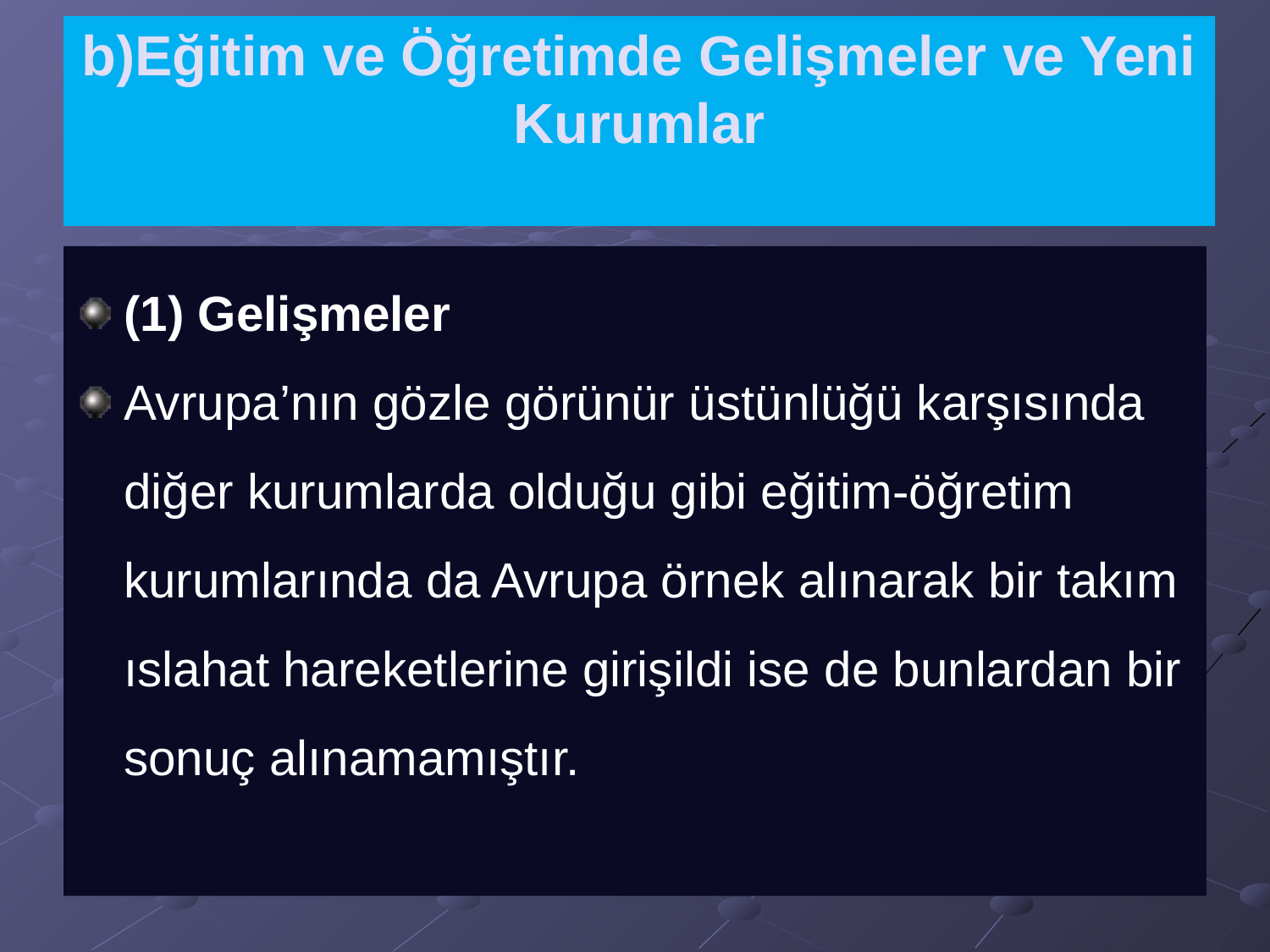

# b)Eğitim ve Öğretimde Gelişmeler ve Yeni Kurumlar
(1) Gelişmeler
Avrupa’nın gözle görünür üstünlüğü karşısında diğer kurumlarda olduğu gibi eğitim-öğretim kurumlarında da Avrupa örnek alınarak bir takım ıslahat hareketlerine girişildi ise de bunlardan bir sonuç alınamamıştır.